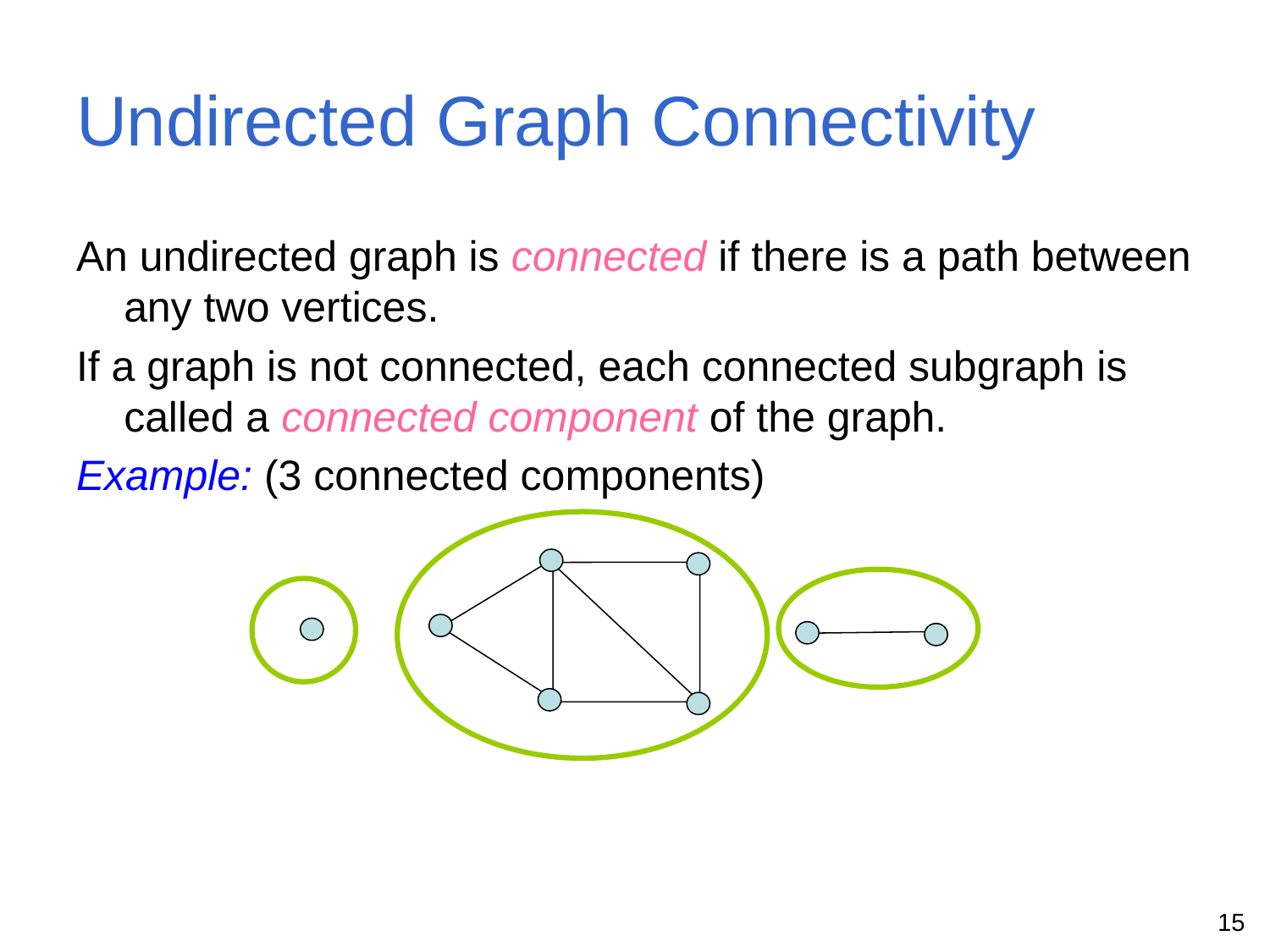

# Undirected Graph Connectivity
An undirected graph is connected if there is a path between any two vertices.
If a graph is not connected, each connected subgraph is called a connected component of the graph.
Example: (3 connected components)